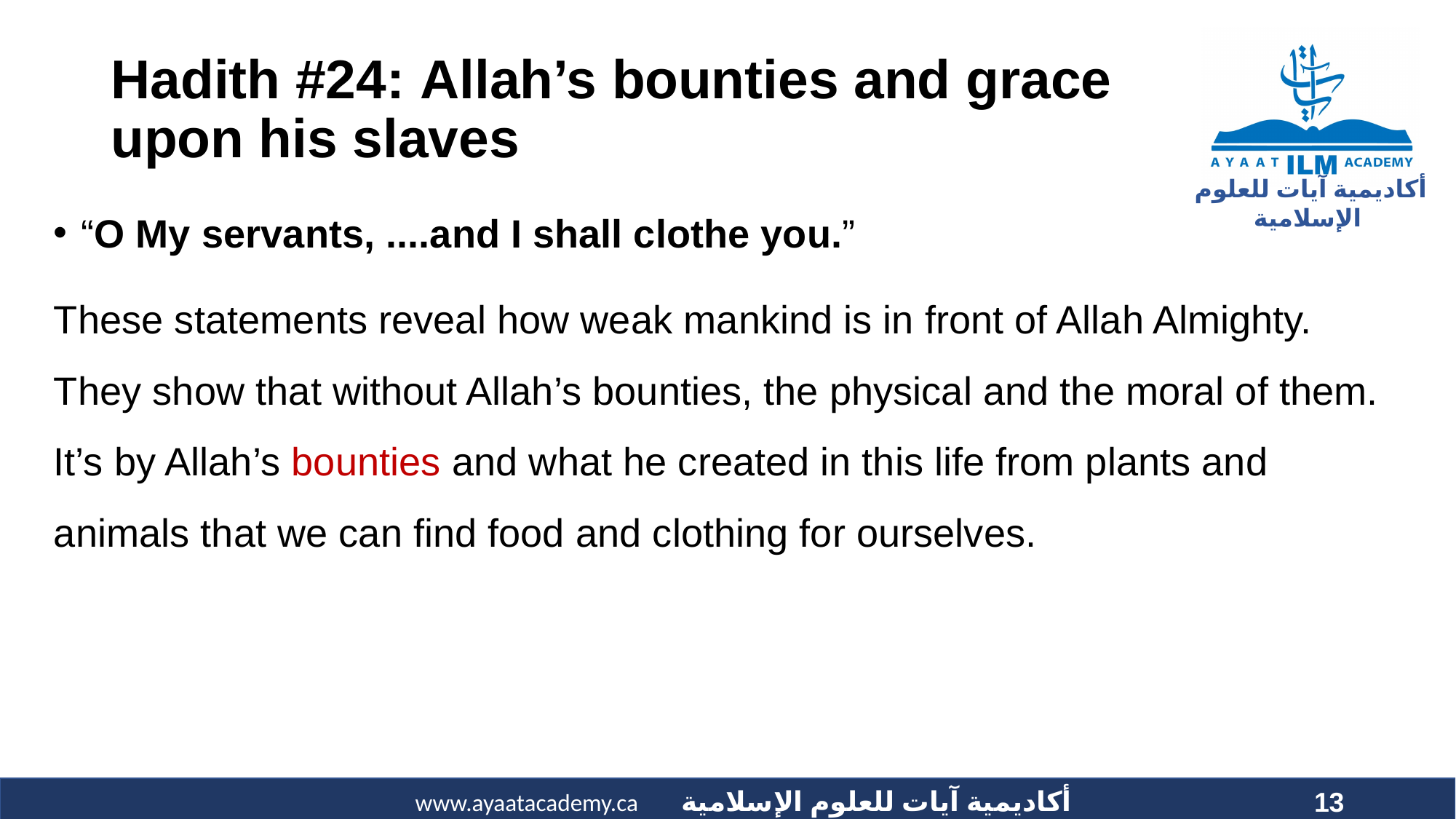

# Hadith #24: Allah’s bounties and grace upon his slaves
“O My servants, ....and I shall clothe you.”
These statements reveal how weak mankind is in front of Allah Almighty. They show that without Allah’s bounties, the physical and the moral of them. It’s by Allah’s bounties and what he created in this life from plants and animals that we can find food and clothing for ourselves.
13